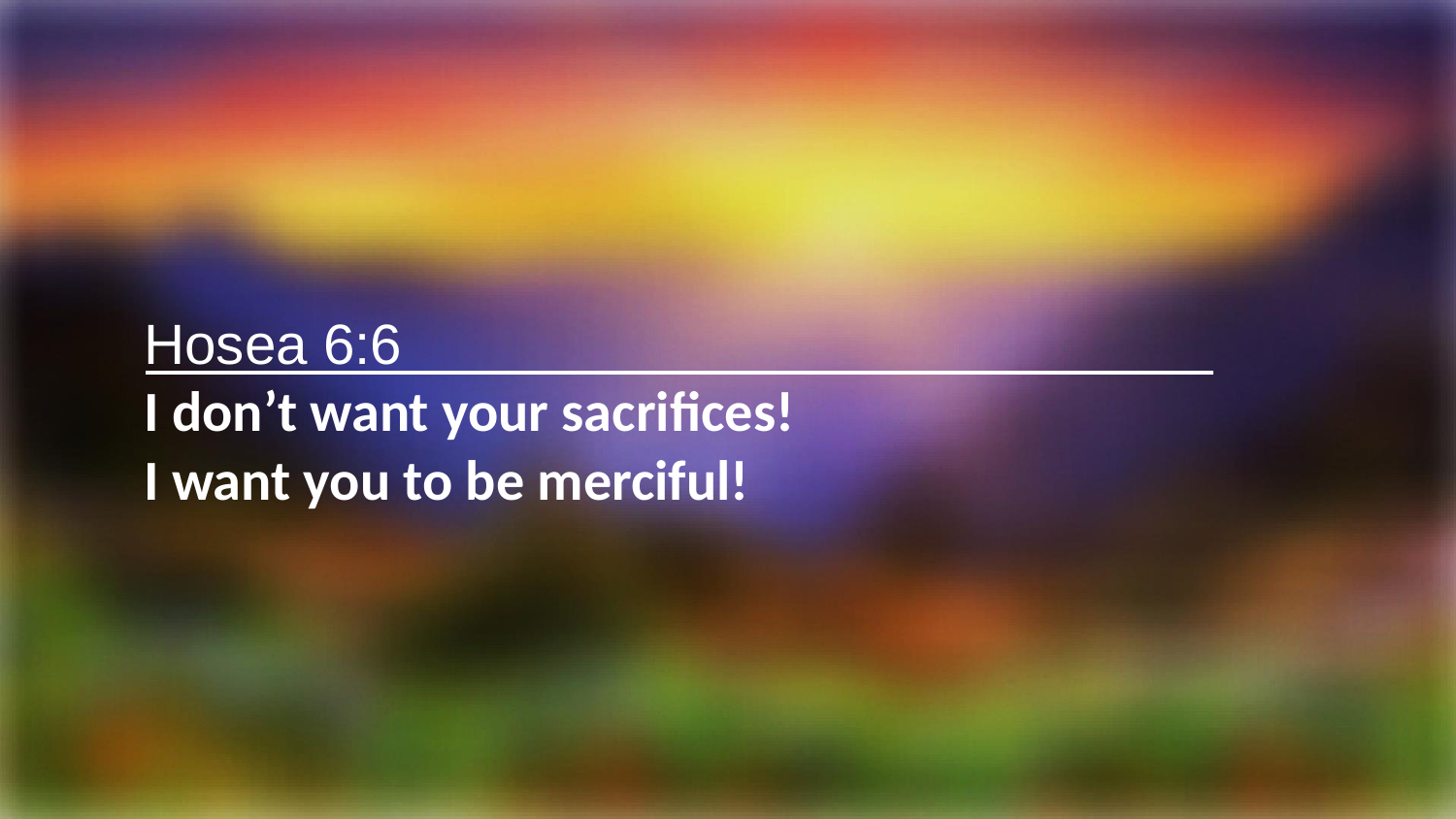

Hosea 6:6
I don’t want your sacrifices!
I want you to be merciful!